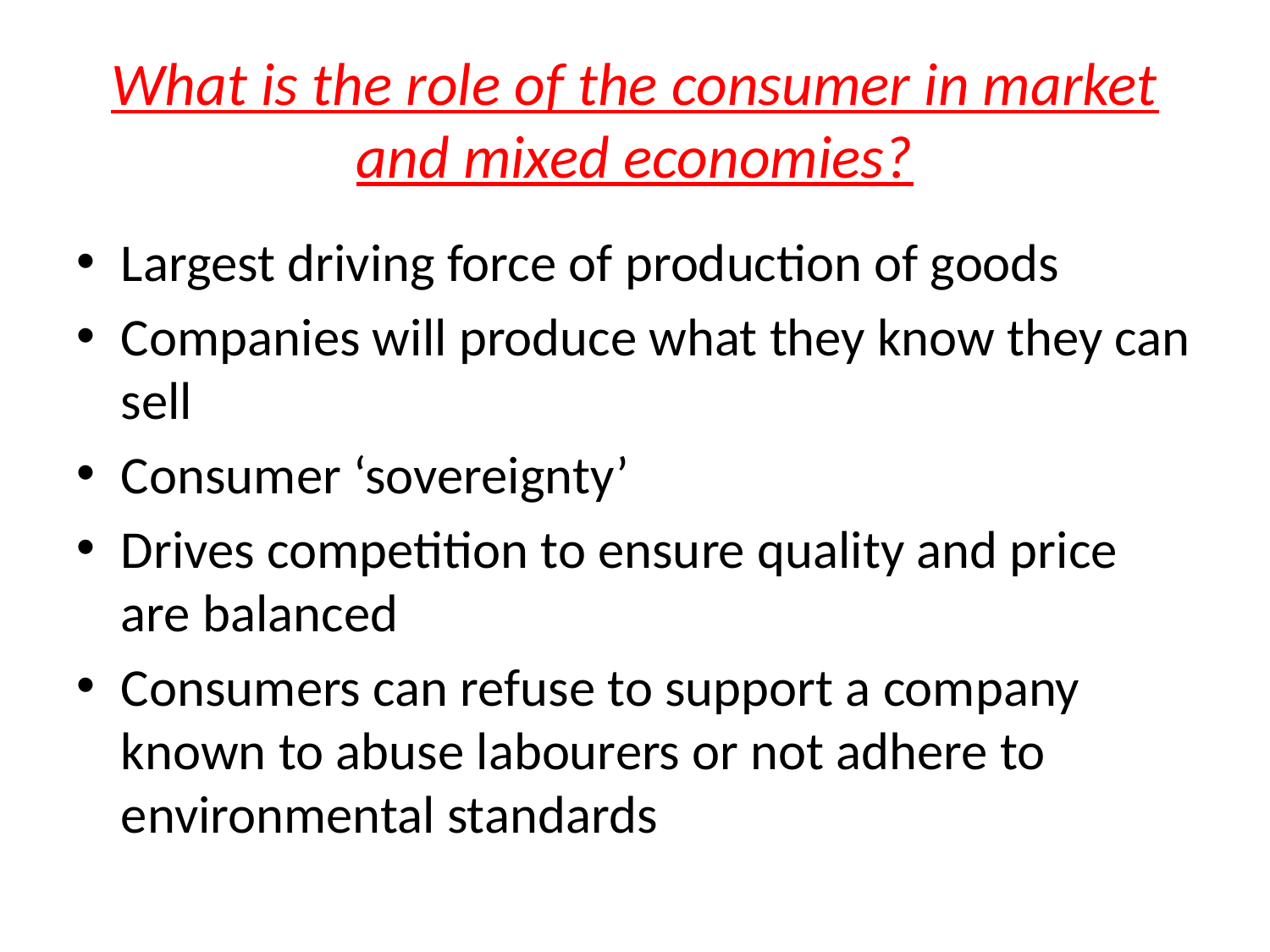

# What is the role of the consumer in market and mixed economies?
Largest driving force of production of goods
Companies will produce what they know they can sell
Consumer ‘sovereignty’
Drives competition to ensure quality and price are balanced
Consumers can refuse to support a company known to abuse labourers or not adhere to environmental standards